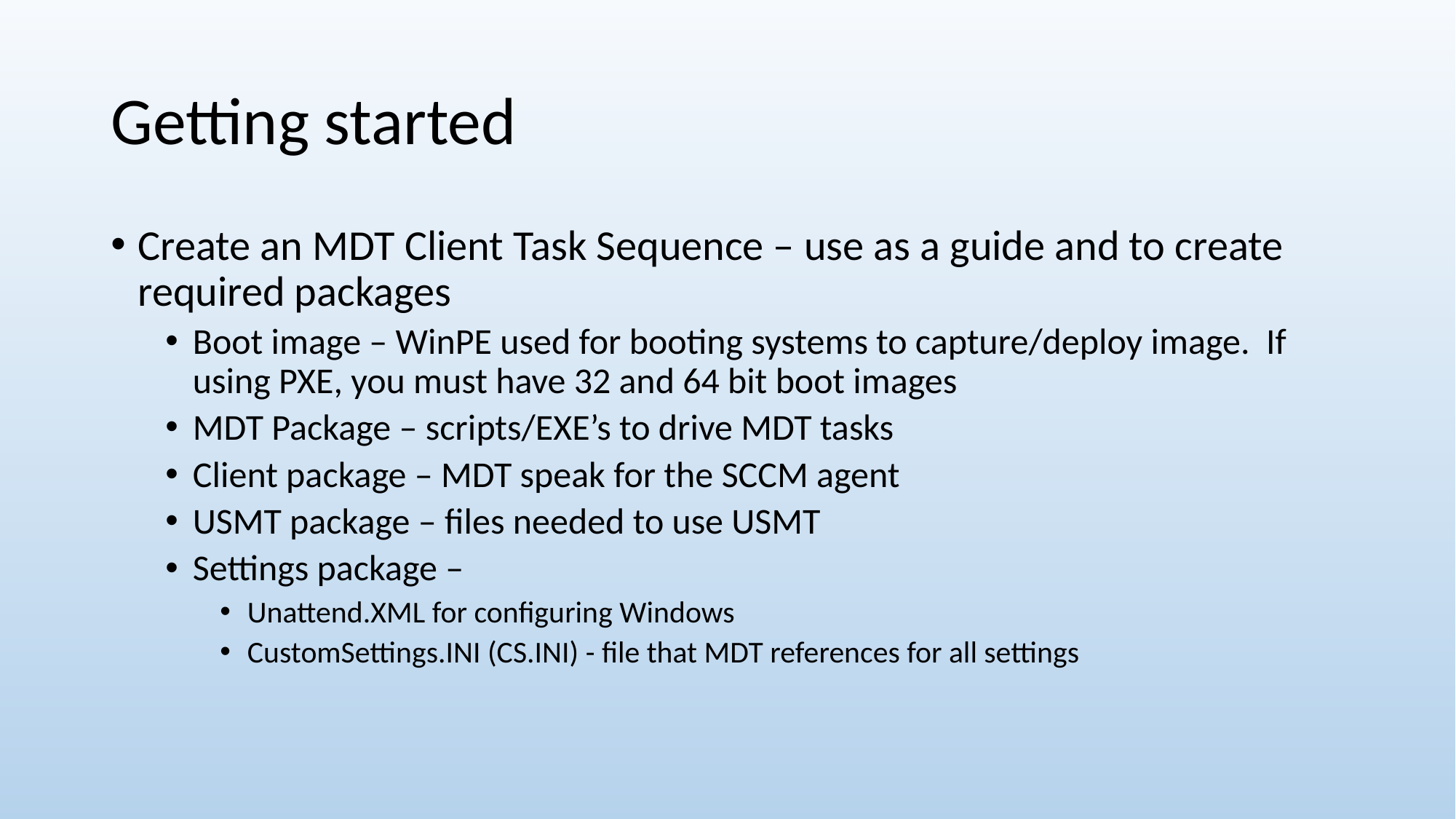

# Getting started
Create an MDT Client Task Sequence – use as a guide and to create required packages
Boot image – WinPE used for booting systems to capture/deploy image.  If using PXE, you must have 32 and 64 bit boot images
MDT Package – scripts/EXE’s to drive MDT tasks
Client package – MDT speak for the SCCM agent
USMT package – files needed to use USMT
Settings package –
Unattend.XML for configuring Windows
CustomSettings.INI (CS.INI) - file that MDT references for all settings